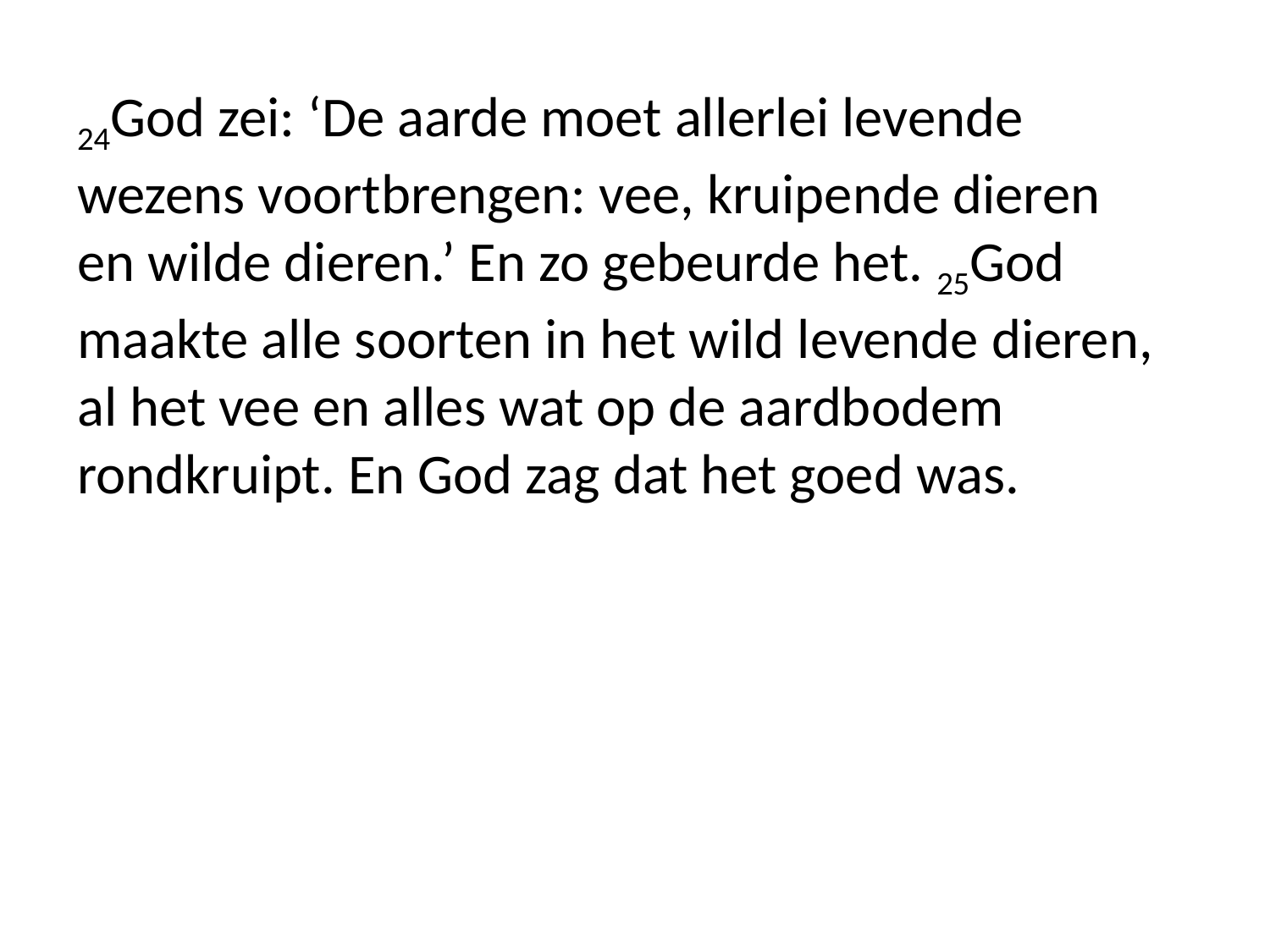

24God zei: ‘De aarde moet allerlei levende wezens voortbrengen: vee, kruipende dieren en wilde dieren.’ En zo gebeurde het. 25God maakte alle soorten in het wild levende dieren, al het vee en alles wat op de aardbodem rondkruipt. En God zag dat het goed was.